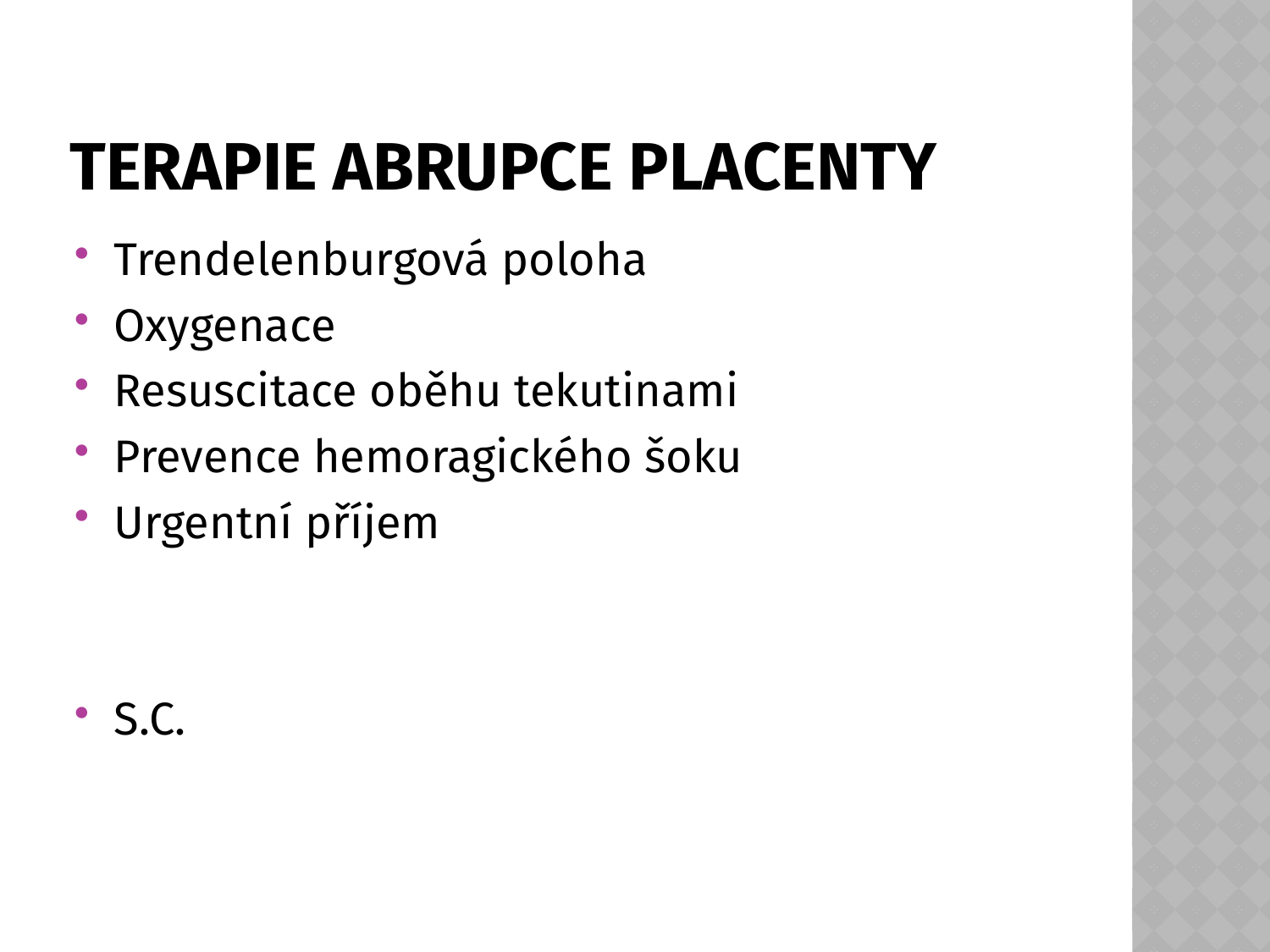

# Terapie abrupce placenty
Trendelenburgová poloha
Oxygenace
Resuscitace oběhu tekutinami
Prevence hemoragického šoku
Urgentní příjem

S.C.